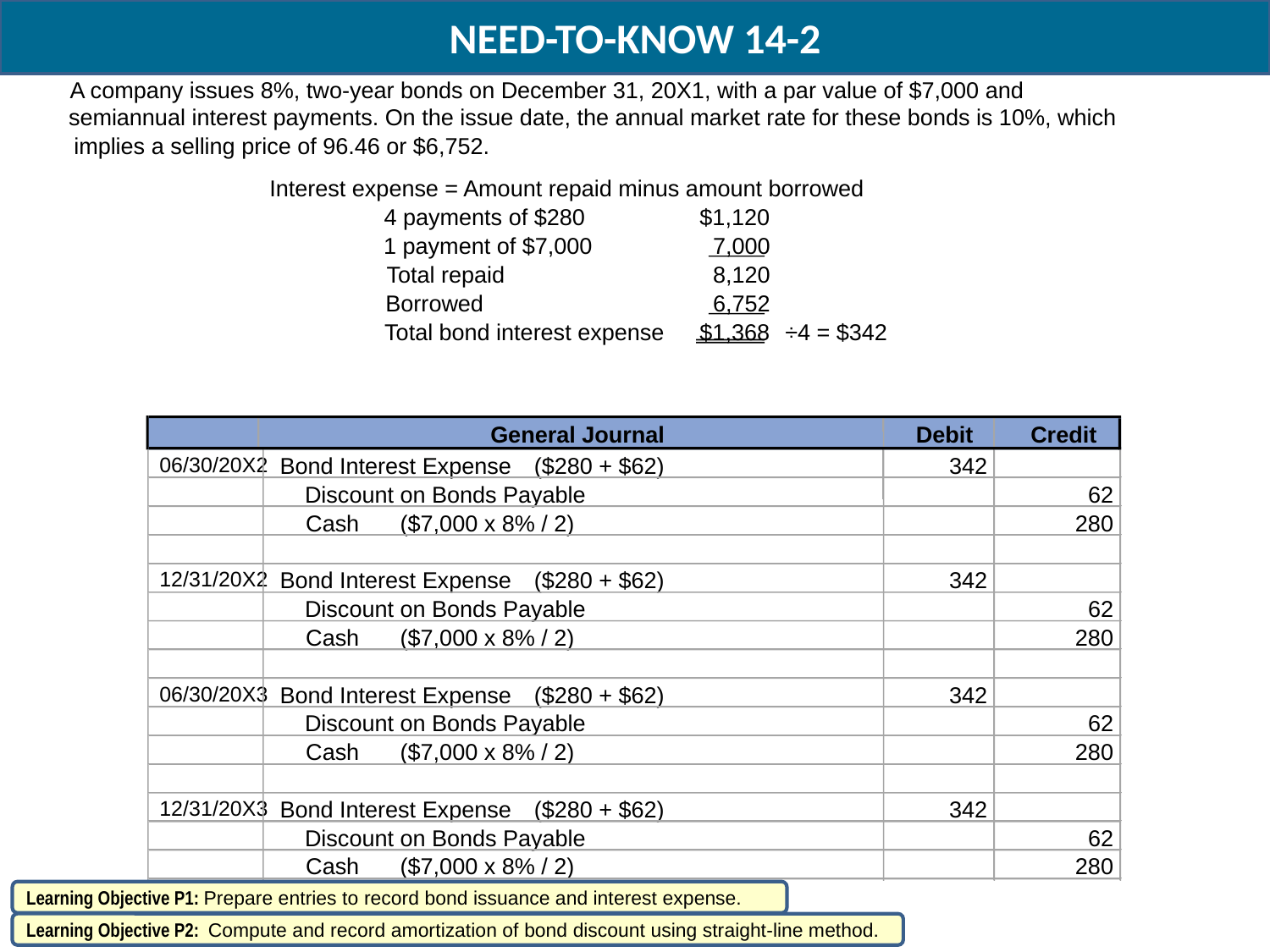

NEED-TO-KNOW 14-2
A company issues 8%, two-year bonds on December 31, 20X1, with a par value of $7,000 and
semiannual interest payments. On the issue date, the annual market rate for these bonds is 10%, which
implies a selling price of 96.46 or $6,752.
Interest expense = Amount repaid minus amount borrowed
4 payments of $280
$1,120
1 payment of $7,000
7,000

Total repaid
8,120
Borrowed
6,752

Total bond interest expense
$1,368
÷4 = $342

General Journal
Debit
Credit

06/30/20X2
Bond Interest Expense
($280 + $62)
342

Discount on Bonds Payable
62

Cash
($7,000 x 8% / 2)
280

12/31/20X2
Bond Interest Expense
($280 + $62)
342

Discount on Bonds Payable
62

Cash
($7,000 x 8% / 2)
280

06/30/20X3
Bond Interest Expense
($280 + $62)
342

Discount on Bonds Payable
62

Cash
($7,000 x 8% / 2)
280

12/31/20X3
Bond Interest Expense
($280 + $62)
342

Discount on Bonds Payable
62

Cash
($7,000 x 8% / 2)
280

Learning Objective P1: Prepare entries to record bond issuance and interest expense.
Learning Objective P2:  Compute and record amortization of bond discount using straight-line method.